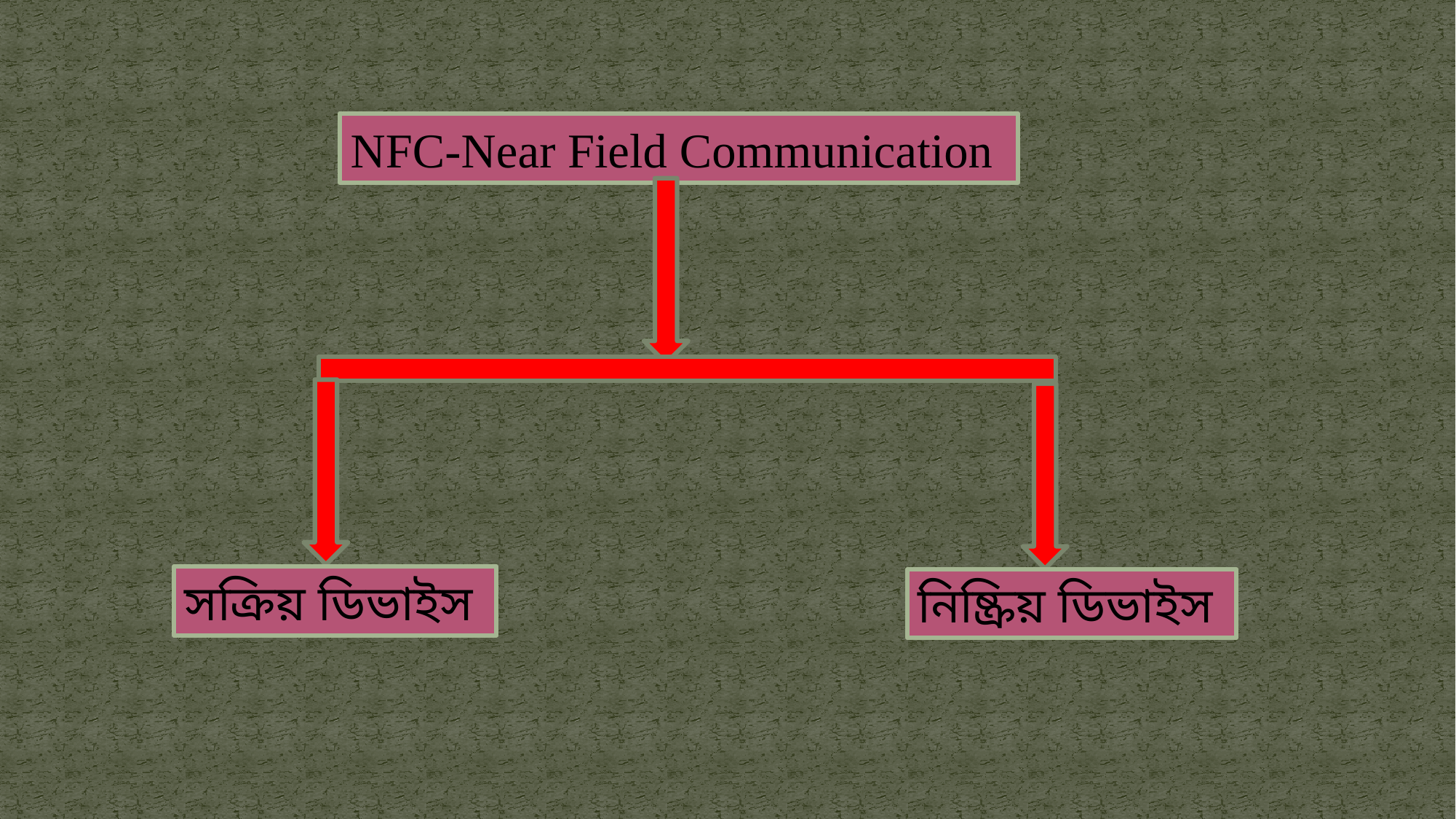

NFC-Near Field Communication

সক্রিয় ডিভাইস
নিষ্ক্রিয় ডিভাইস